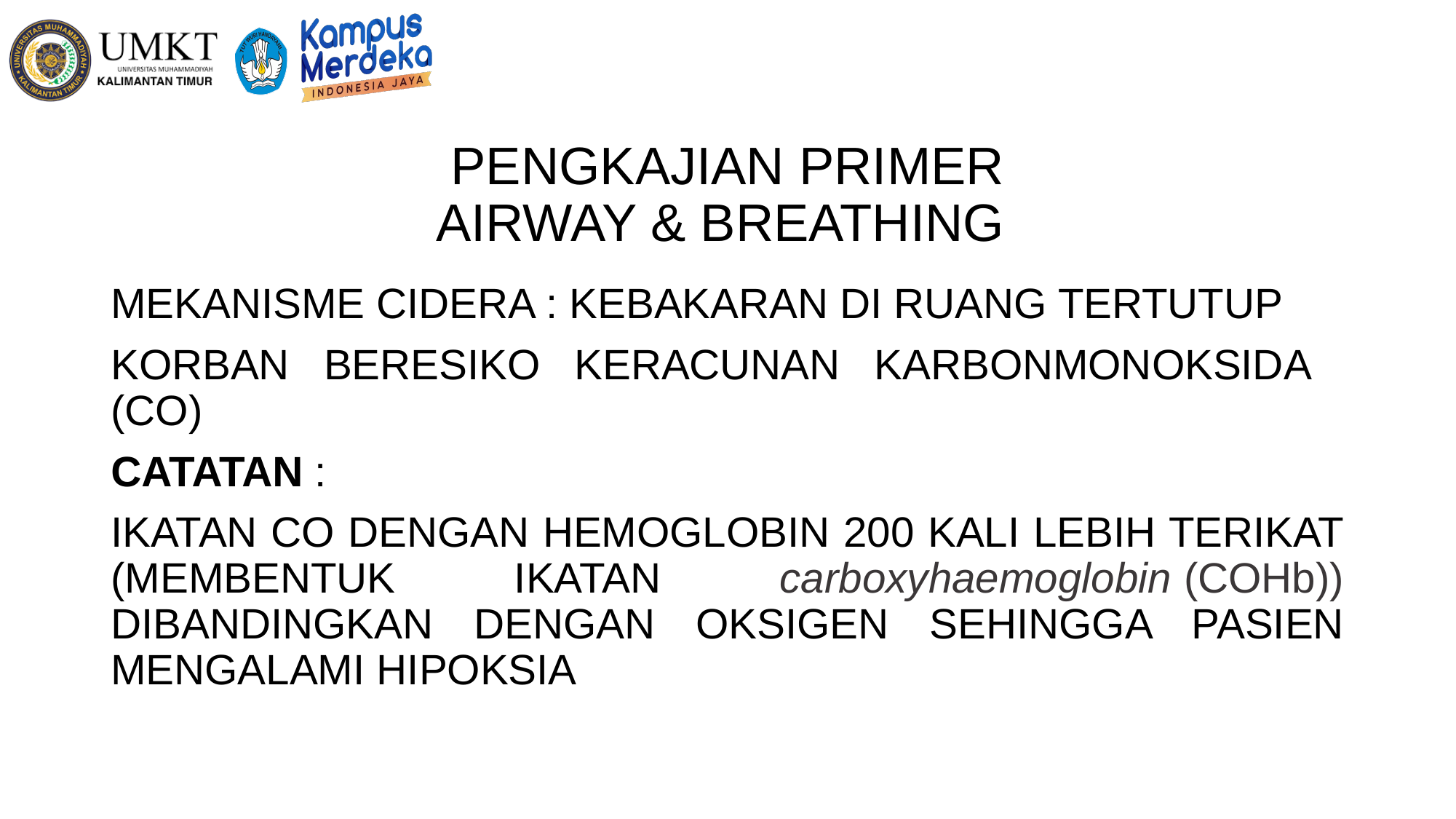

# PENGKAJIAN PRIMER AIRWAY & BREATHING
MEKANISME CIDERA : KEBAKARAN DI RUANG TERTUTUP
KORBAN BERESIKO KERACUNAN KARBONMONOKSIDA  (CO)
CATATAN :
IKATAN CO DENGAN HEMOGLOBIN 200 KALI LEBIH TERIKAT (MEMBENTUK IKATAN carboxyhaemoglobin (COHb)) DIBANDINGKAN DENGAN OKSIGEN SEHINGGA PASIEN MENGALAMI HIPOKSIA